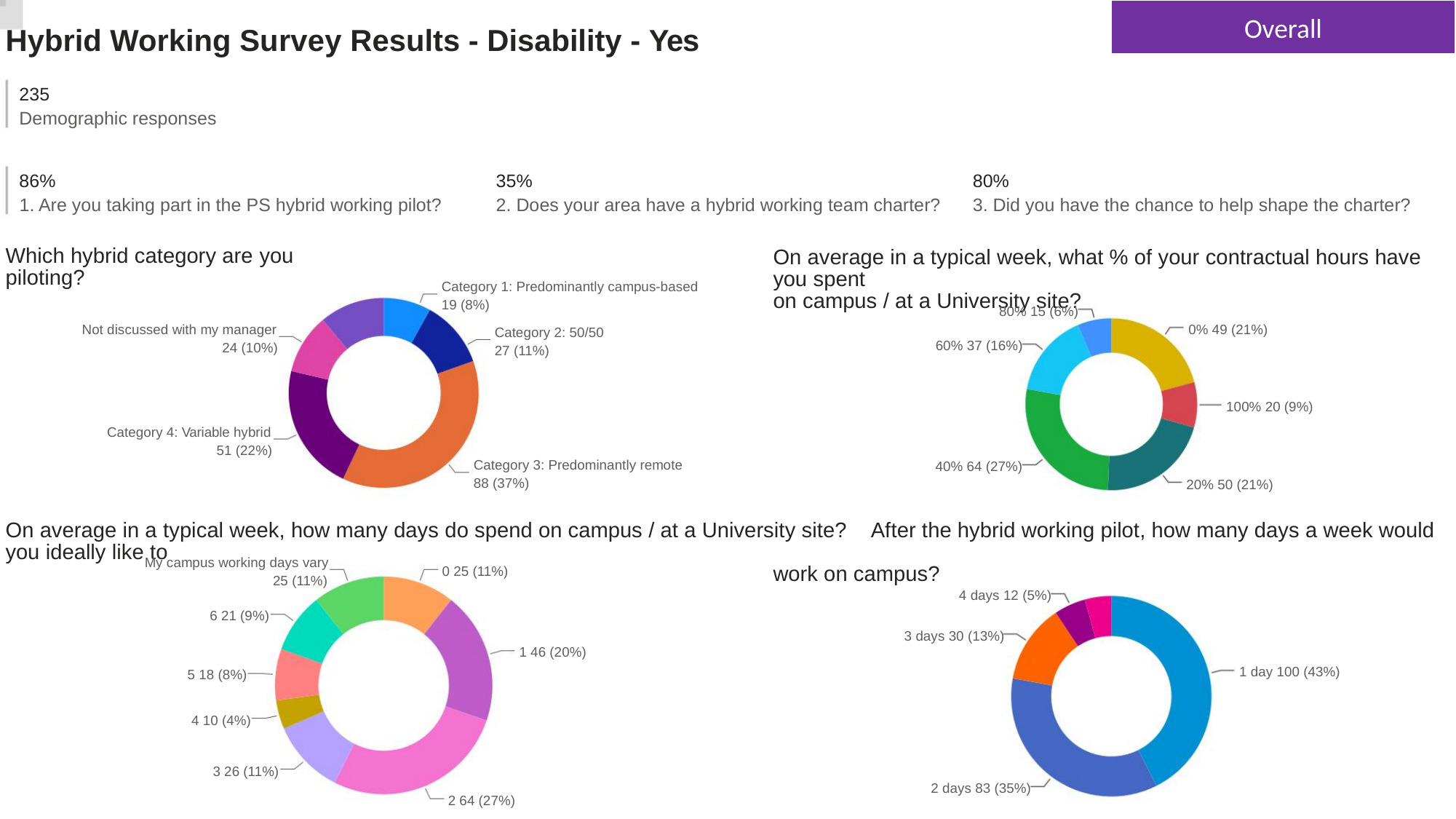

Overall
Hybrid Working Survey Results - Disability - Yes
235
Demographic responses
86%
35%
80%
1. Are you taking part in the PS hybrid working pilot?
2. Does your area have a hybrid working team charter?
3. Did you have the chance to help shape the charter?
Which hybrid category are you piloting?
On average in a typical week, what % of your contractual hours have you spent
on campus / at a University site?
Category 1: Predominantly campus-based
19 (8%)
80% 15 (6%)
0% 49 (21%)
60% 37 (16%)
Not discussed with my manager
24 (10%)
Category 2: 50/50
27 (11%)
100% 20 (9%)
Category 4: Variable hybrid
51 (22%)
Category 3: Predominantly remote
88 (37%)
40% 64 (27%)
20% 50 (21%)
On average in a typical week, how many days do spend on campus / at a University site? After the hybrid working pilot, how many days a week would you ideally like to
work on campus?
My campus working days vary
25 (11%)
0 25 (11%)
4 days 12 (5%)
3 days 30 (13%)
6 21 (9%)
1 46 (20%)
1 day 100 (43%)
5 18 (8%)
4 10 (4%)
3 26 (11%)
2 days 83 (35%)
2 64 (27%)